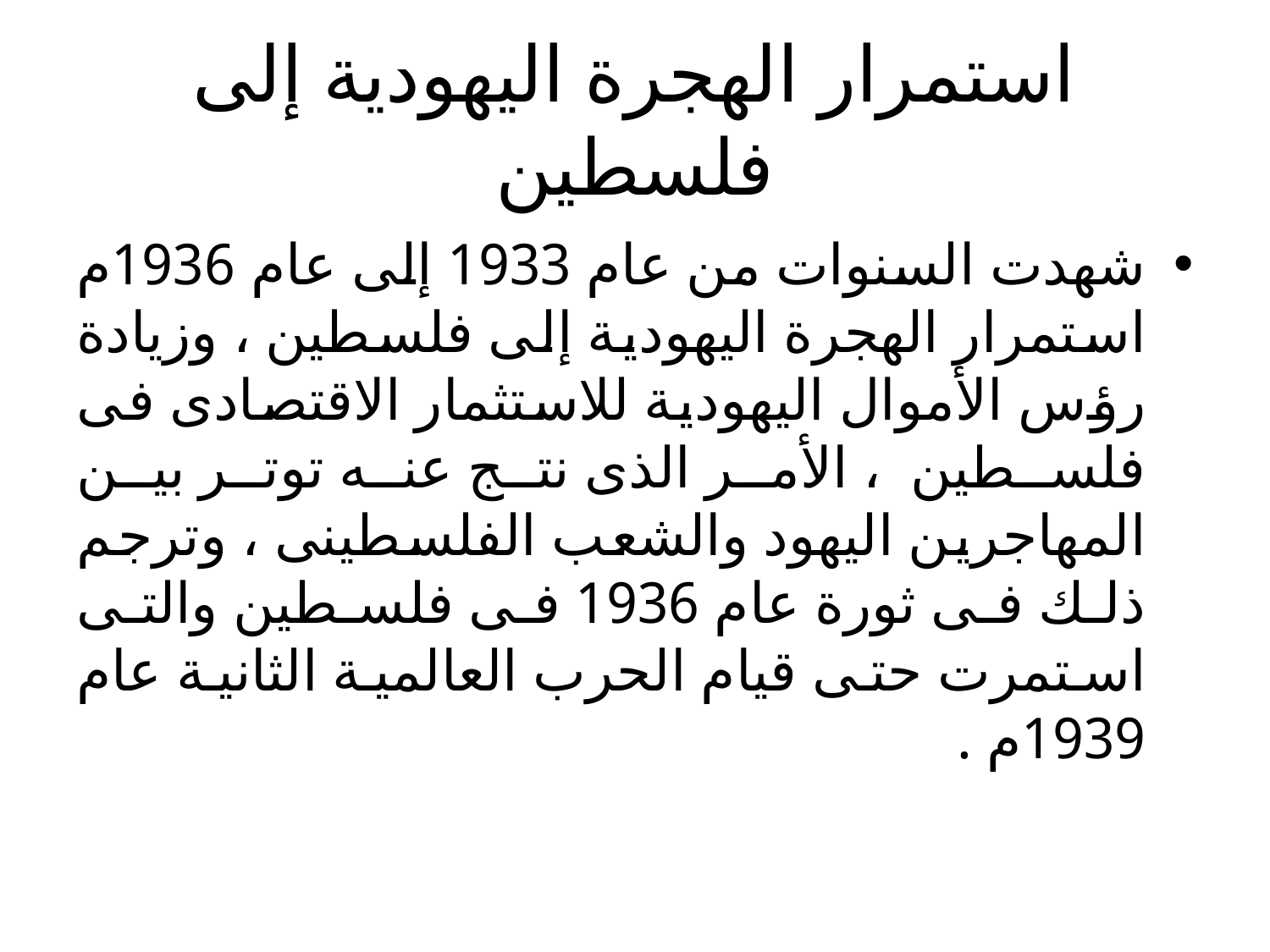

# استمرار الهجرة اليهودية إلى فلسطين
شهدت السنوات من عام 1933 إلى عام 1936م استمرار الهجرة اليهودية إلى فلسطين ، وزيادة رؤس الأموال اليهودية للاستثمار الاقتصادى فى فلسطين  ، الأمر الذى نتج عنه توتر بين المهاجرين اليهود والشعب الفلسطينى ، وترجم ذلك فى ثورة عام 1936 فى فلسطين والتى استمرت حتى قيام الحرب العالمية الثانية عام 1939م .